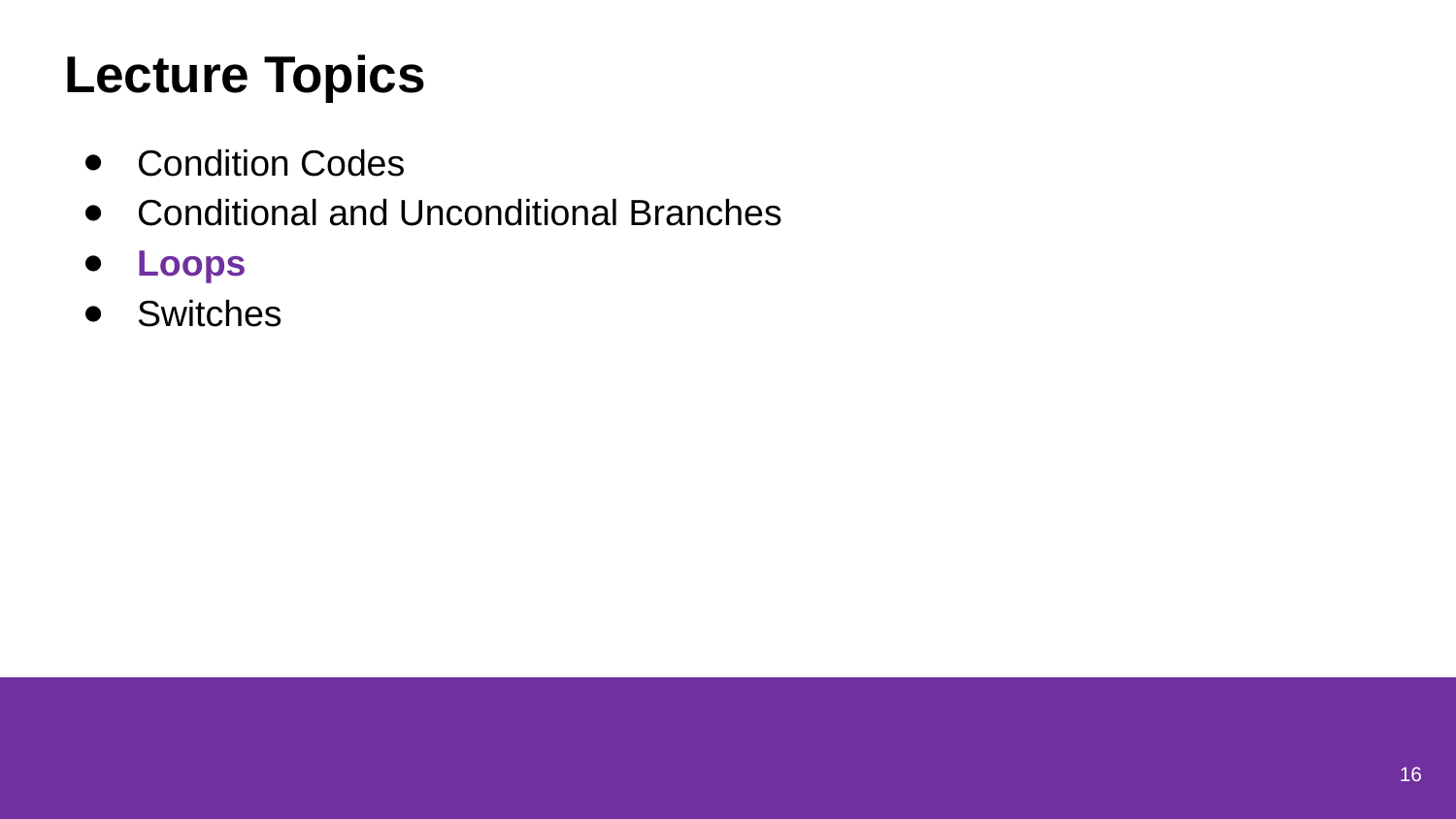

# Lecture Topics
Condition Codes
Conditional and Unconditional Branches
Loops
Switches
16